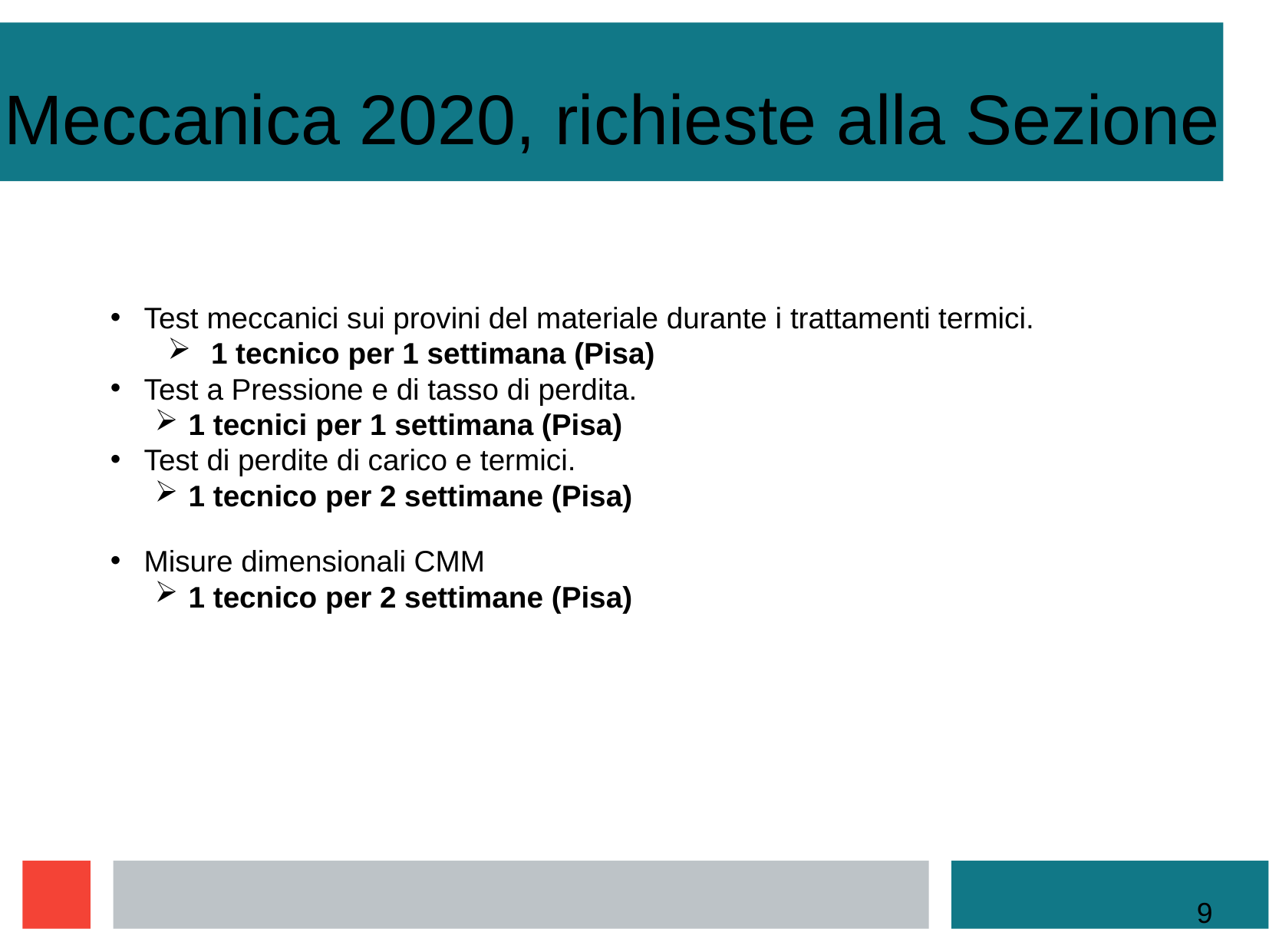

# Meccanica 2020, richieste alla Sezione

Test meccanici sui provini del materiale durante i trattamenti termici.
1 tecnico per 1 settimana (Pisa)
Test a Pressione e di tasso di perdita.
1 tecnici per 1 settimana (Pisa)
Test di perdite di carico e termici.
1 tecnico per 2 settimane (Pisa)

Misure dimensionali CMM
1 tecnico per 2 settimane (Pisa)

9